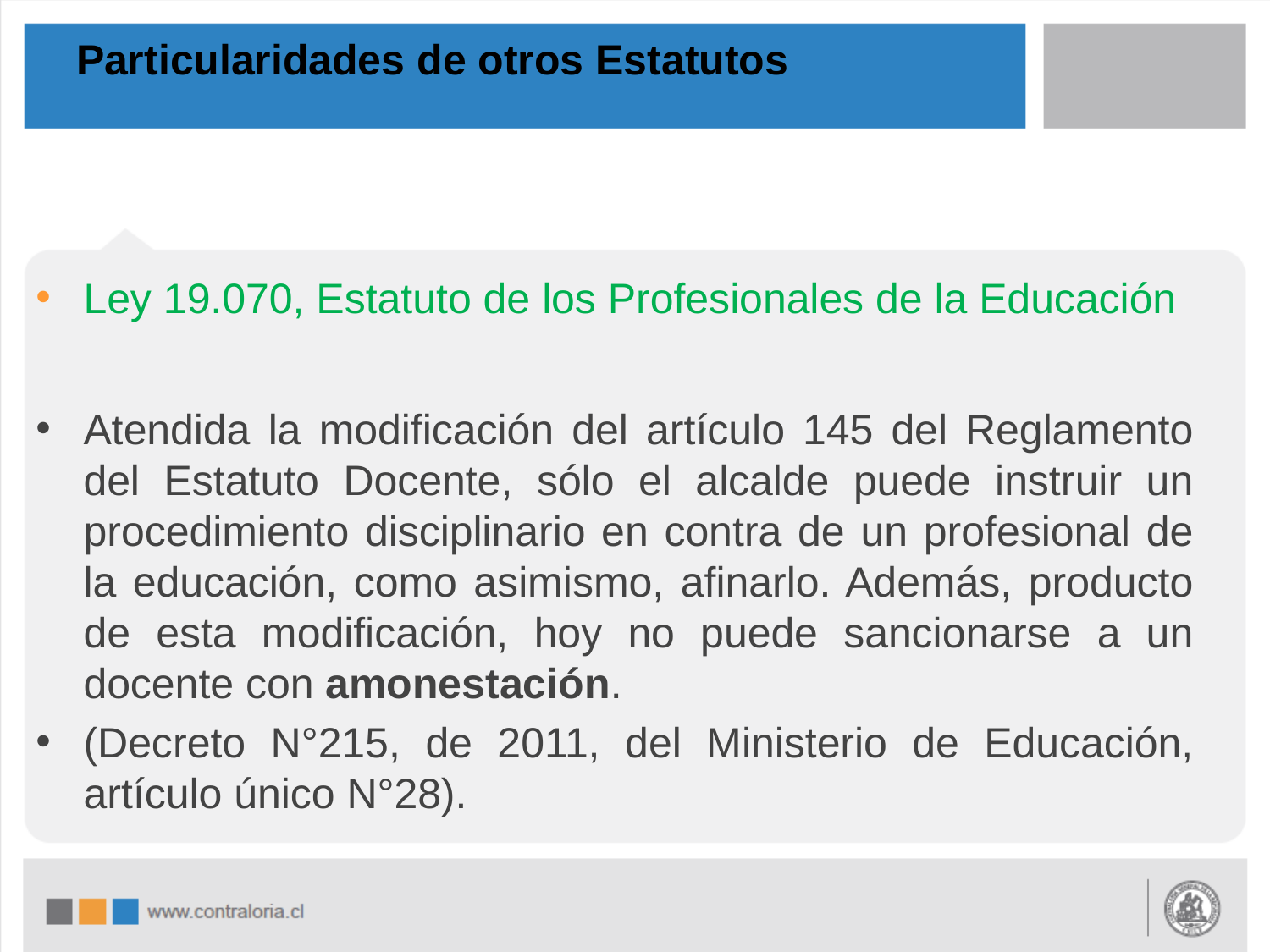

# Particularidades de otros Estatutos
Ley 19.070, Estatuto de los Profesionales de la Educación

Atendida la modificación del artículo 145 del Reglamento del Estatuto Docente, sólo el alcalde puede instruir un procedimiento disciplinario en contra de un profesional de la educación, como asimismo, afinarlo. Además, producto de esta modificación, hoy no puede sancionarse a un docente con amonestación.
(Decreto N°215, de 2011, del Ministerio de Educación, artículo único N°28).